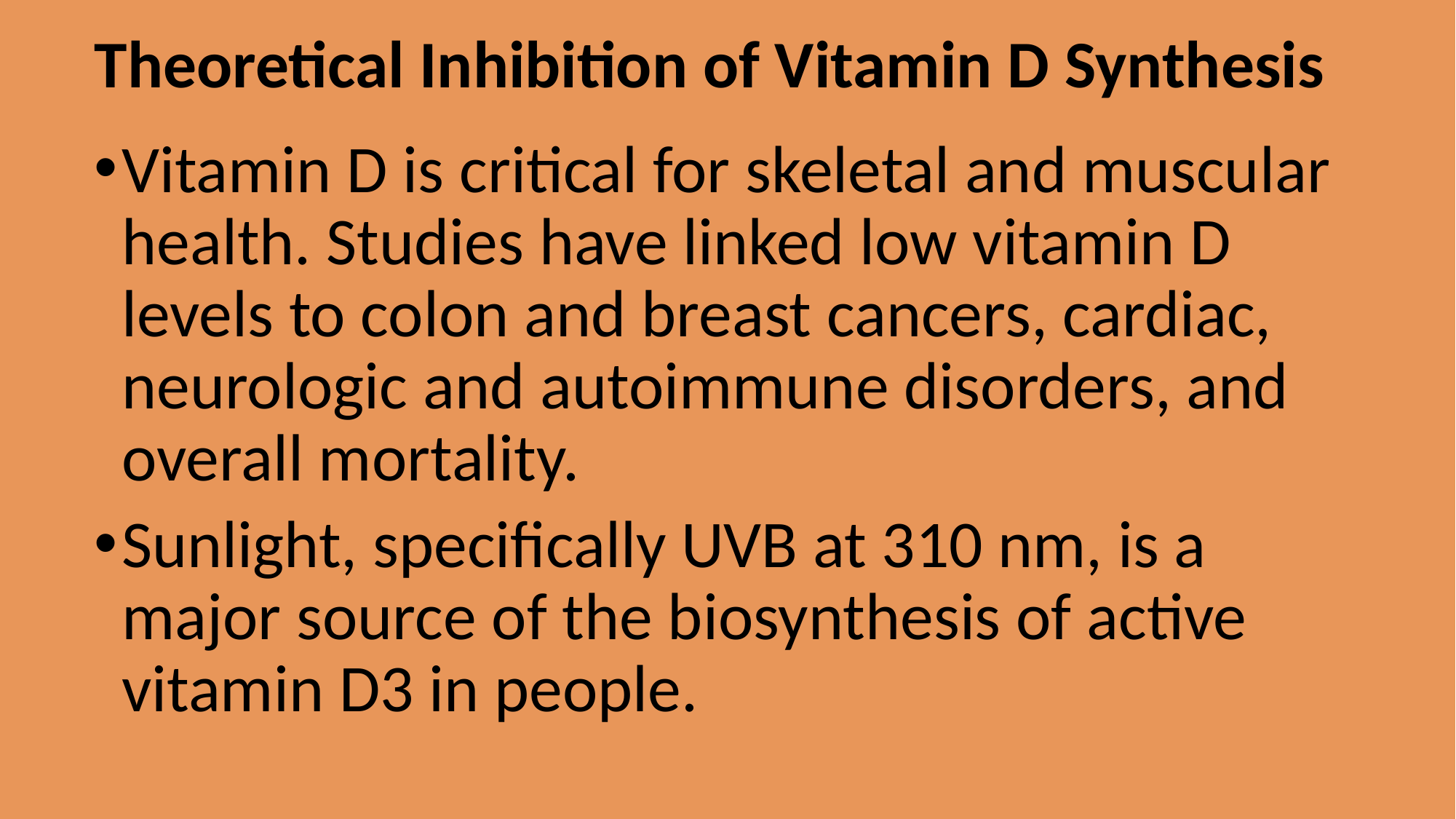

# Theoretical Inhibition of Vitamin D Synthesis
Vitamin D is critical for skeletal and muscular health. Studies have linked low vitamin D levels to colon and breast cancers, cardiac, neurologic and autoimmune disorders, and overall mortality.
Sunlight, specifically UVB at 310 nm, is a major source of the biosynthesis of active vitamin D3 in people.